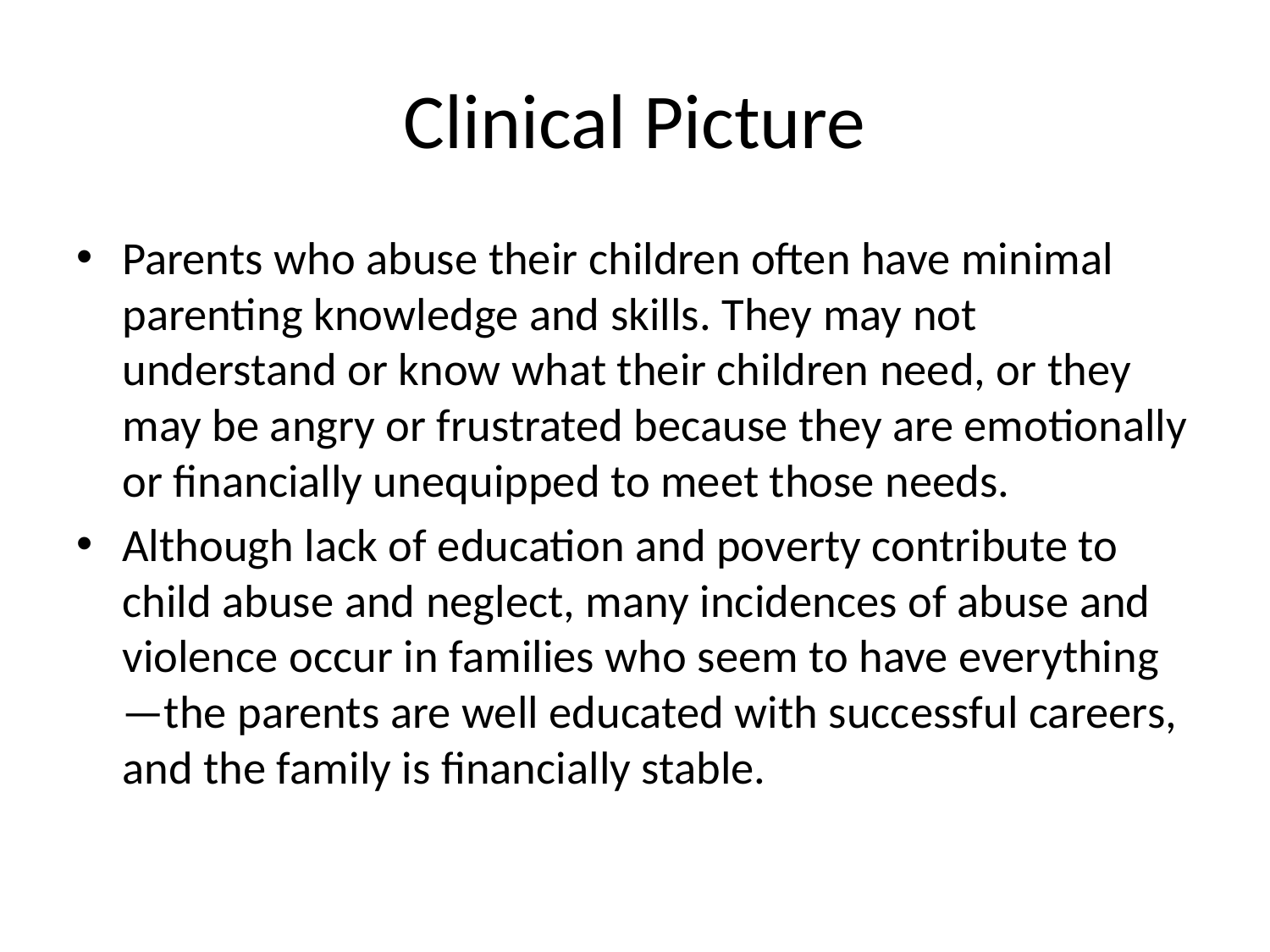

# Clinical Picture
Parents who abuse their children often have minimal parenting knowledge and skills. They may not understand or know what their children need, or they may be angry or frustrated because they are emotionally or financially unequipped to meet those needs.
Although lack of education and poverty contribute to child abuse and neglect, many incidences of abuse and violence occur in families who seem to have everything—the parents are well educated with successful careers, and the family is financially stable.